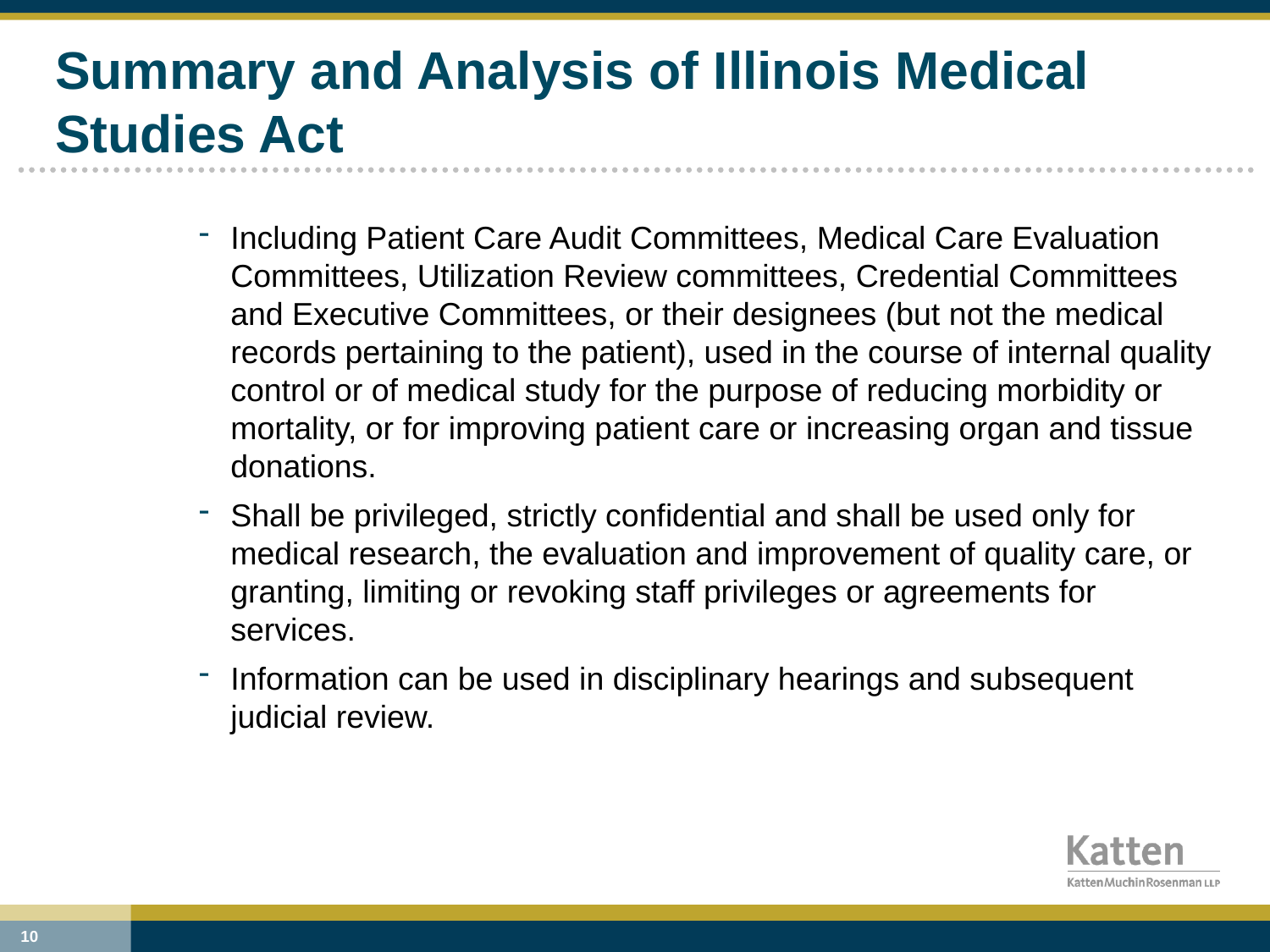

# Summary and Analysis of Illinois Medical Studies Act
Including Patient Care Audit Committees, Medical Care Evaluation Committees, Utilization Review committees, Credential Committees and Executive Committees, or their designees (but not the medical records pertaining to the patient), used in the course of internal quality control or of medical study for the purpose of reducing morbidity or mortality, or for improving patient care or increasing organ and tissue donations.
Shall be privileged, strictly confidential and shall be used only for medical research, the evaluation and improvement of quality care, or granting, limiting or revoking staff privileges or agreements for services.
Information can be used in disciplinary hearings and subsequent judicial review.